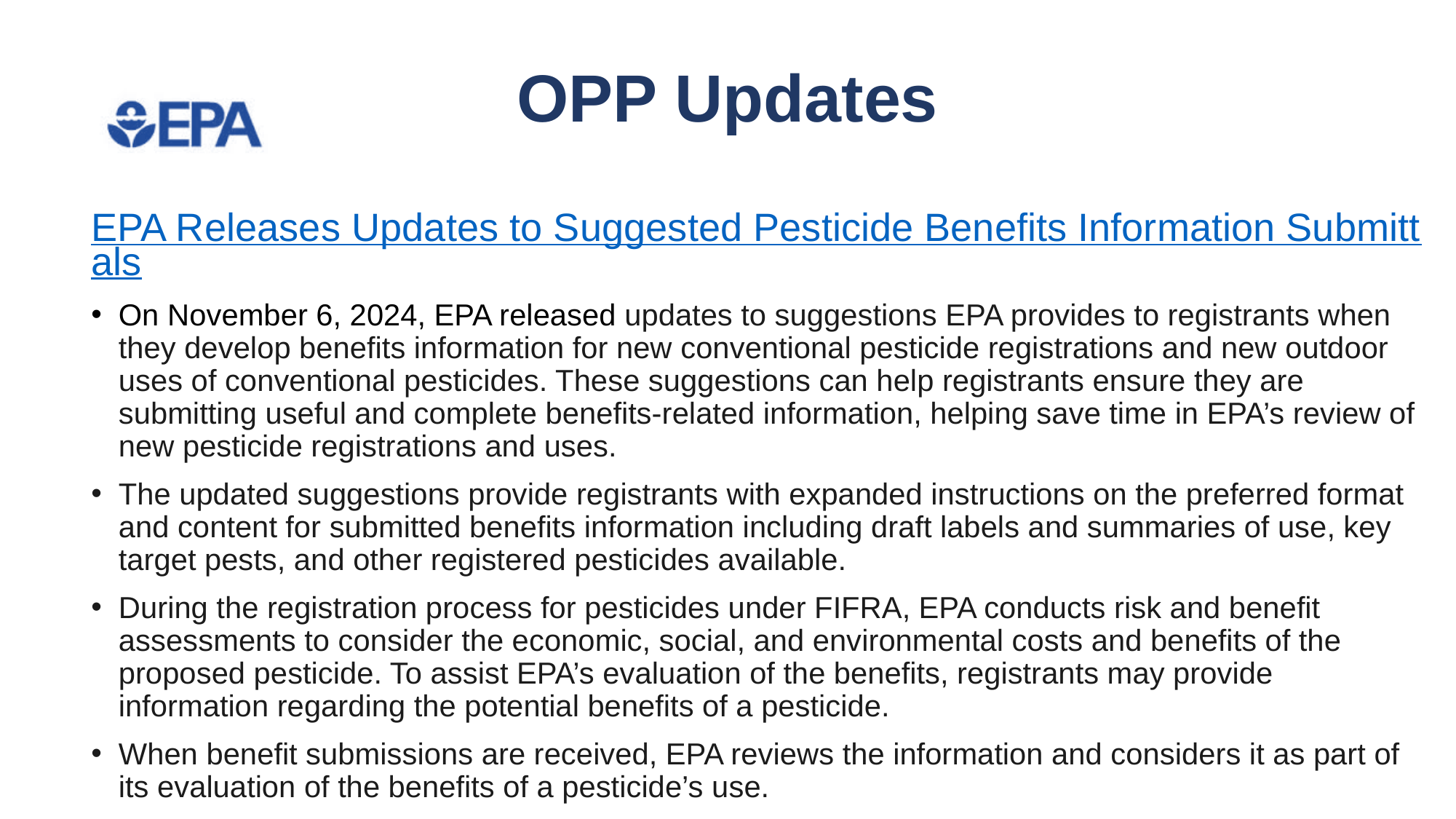

# OPP Updates
EPA Releases Updates to Suggested Pesticide Benefits Information Submittals
On November 6, 2024, EPA released updates to suggestions EPA provides to registrants when they develop benefits information for new conventional pesticide registrations and new outdoor uses of conventional pesticides. These suggestions can help registrants ensure they are submitting useful and complete benefits-related information, helping save time in EPA’s review of new pesticide registrations and uses.
The updated suggestions provide registrants with expanded instructions on the preferred format and content for submitted benefits information including draft labels and summaries of use, key target pests, and other registered pesticides available.
During the registration process for pesticides under FIFRA, EPA conducts risk and benefit assessments to consider the economic, social, and environmental costs and benefits of the proposed pesticide. To assist EPA’s evaluation of the benefits, registrants may provide information regarding the potential benefits of a pesticide.
When benefit submissions are received, EPA reviews the information and considers it as part of its evaluation of the benefits of a pesticide’s use.